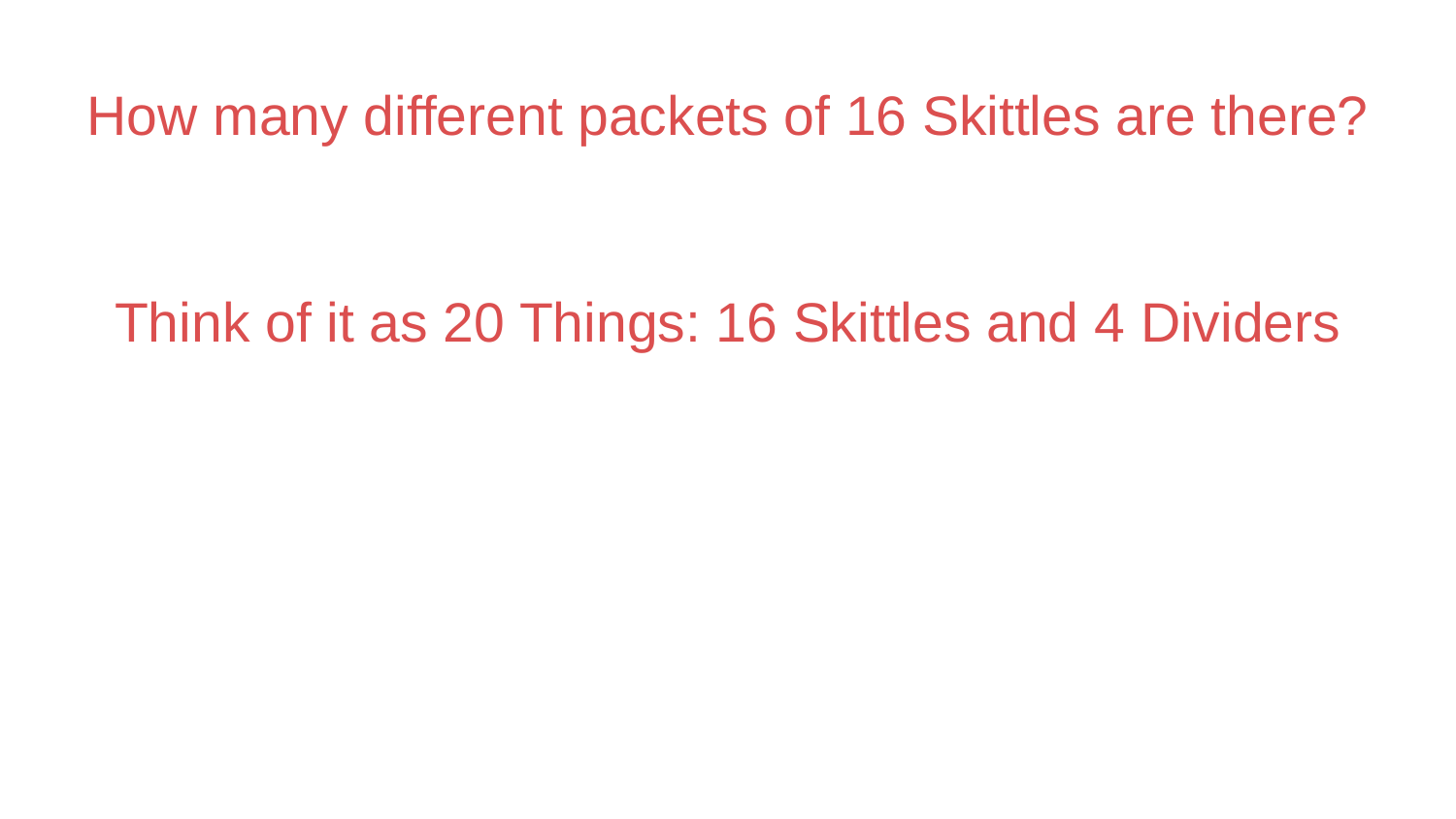

# How many different packets of 16 Skittles are there?
Think of it as 20 Things: 16 Skittles and 4 Dividers